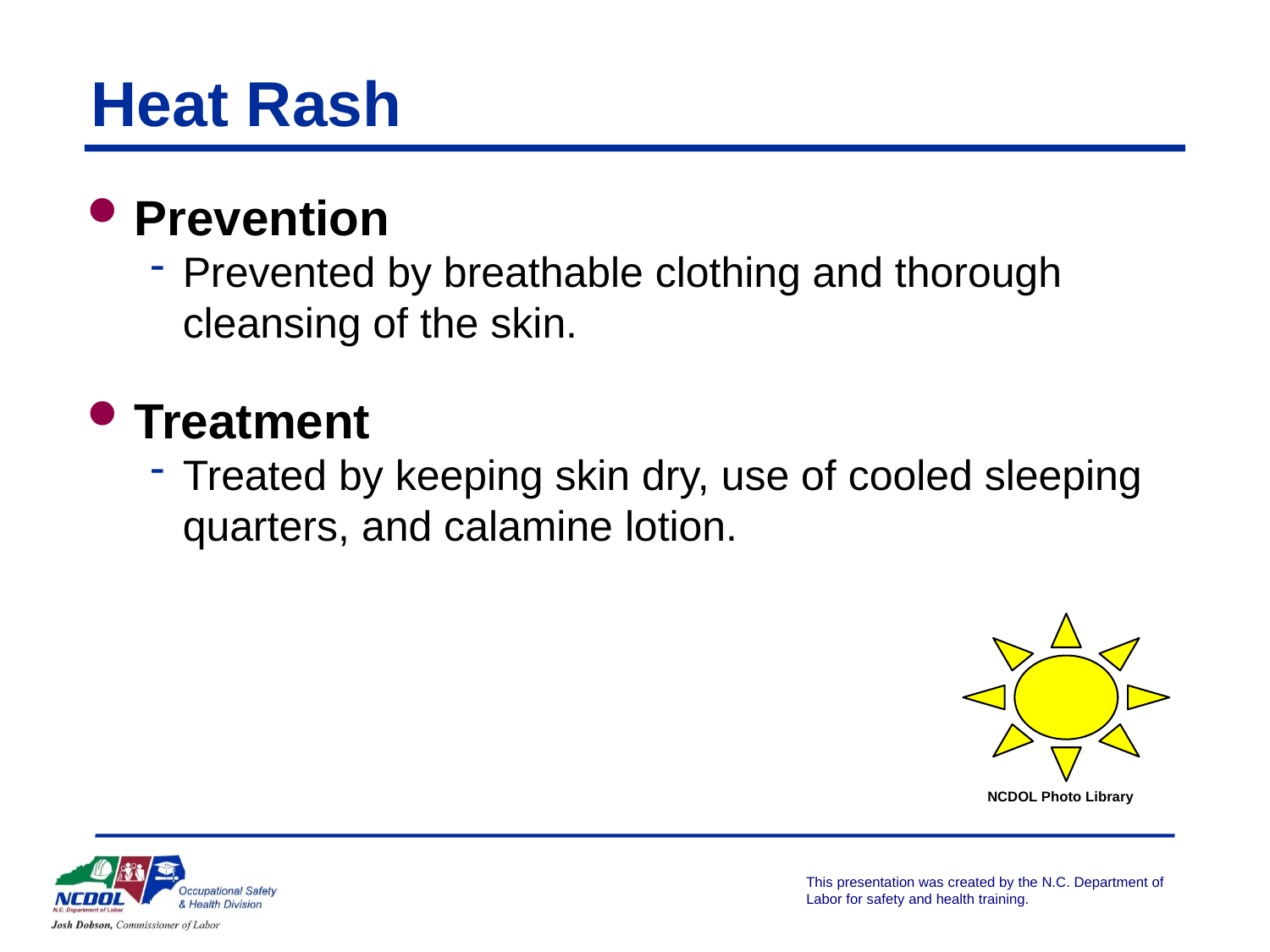

Heat Rash
Prevention
Prevented by breathable clothing and thorough cleansing of the skin.

Treatment
Treated by keeping skin dry, use of cooled sleeping quarters, and calamine lotion.

NCDOL Photo Library